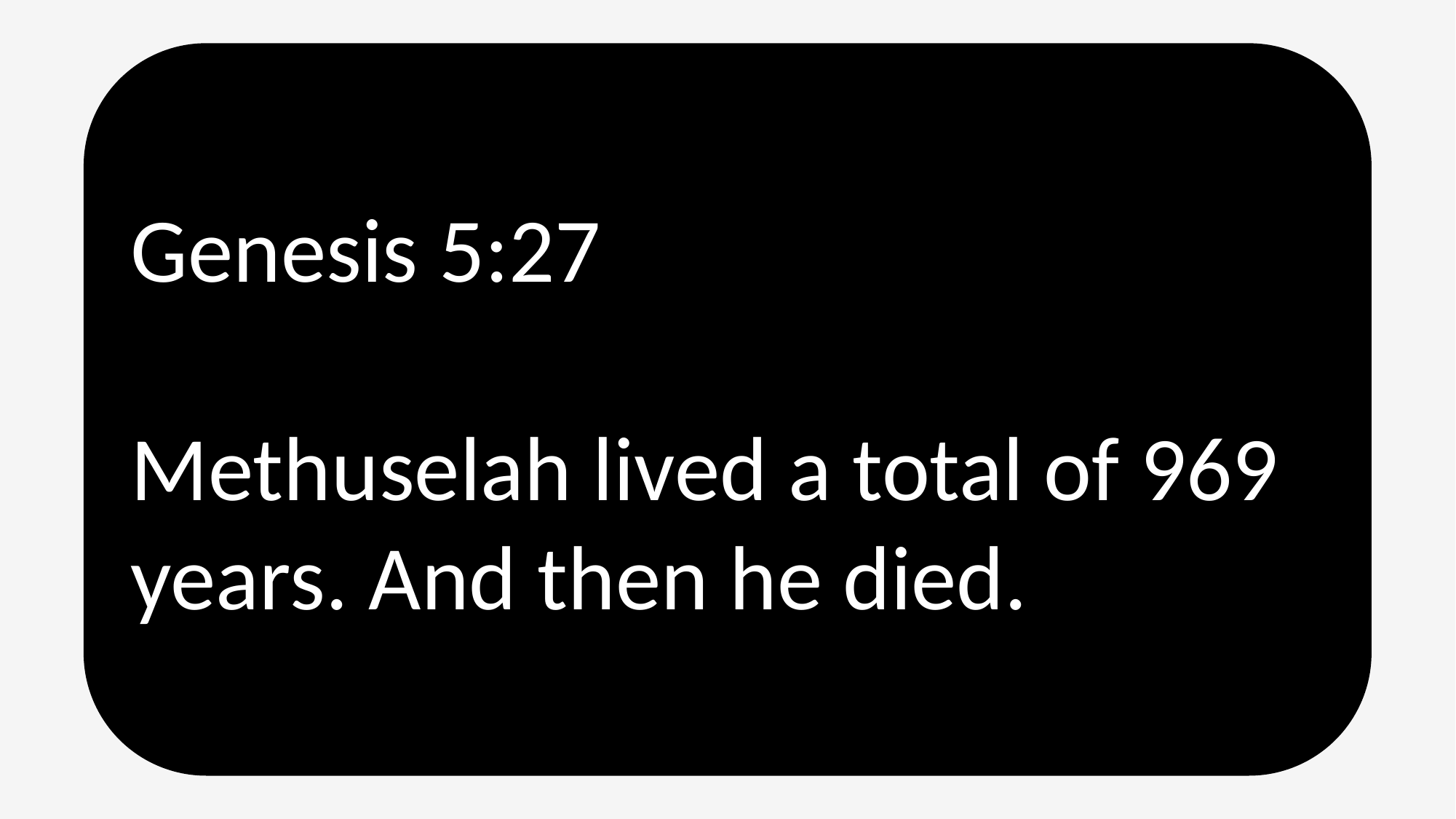

Genesis 5:27

Methuselah lived a total of 969 years. And then he died.